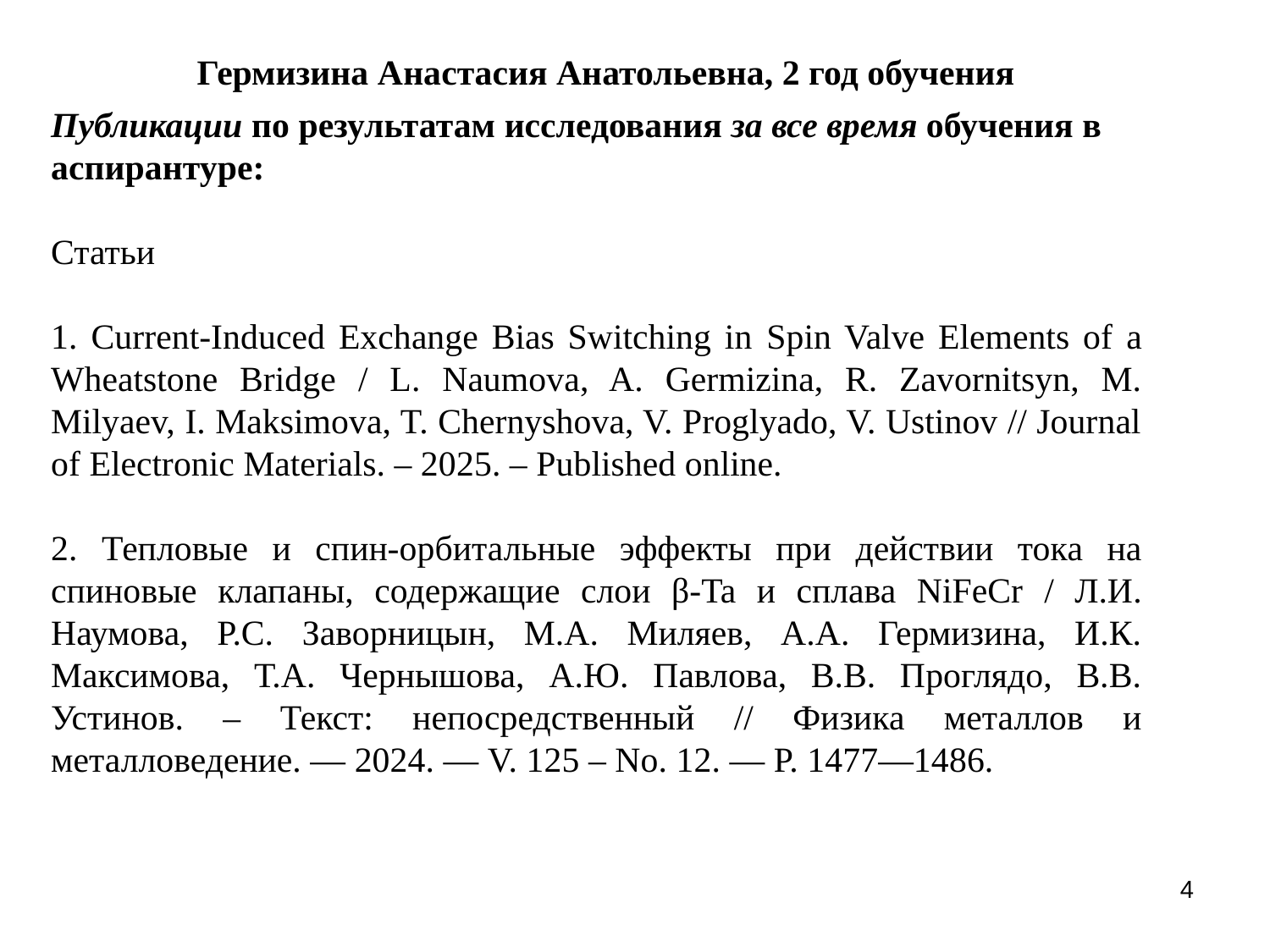

# Гермизина Анастасия Анатольевна, 2 год обучения
Публикации по результатам исследования за все время обучения в аспирантуре:

Статьи

1. Current‑Induced Exchange Bias Switching in Spin Valve Elements of a Wheatstone Bridge / L. Naumova, A. Germizina, R. Zavornitsyn, M. Milyaev, I. Maksimova, T. Chernyshova, V. Proglyado, V. Ustinov // Journal of Electronic Materials. – 2025. – Published online.

2. Тепловые и спин-орбитальные эффекты при действии тока на спиновые клапаны, содержащие слои β-Ta и сплава NiFeCr / Л.И. Наумова, Р.С. Заворницын, М.А. Миляев, А.А. Гермизина, И.К. Максимова, Т.А. Чернышова, А.Ю. Павлова, В.В. Проглядо, В.В. Устинов. – Текст: непосредственный // Физика металлов и металловедение. — 2024. — V. 125 – No. 12. — P. 1477—1486.

4